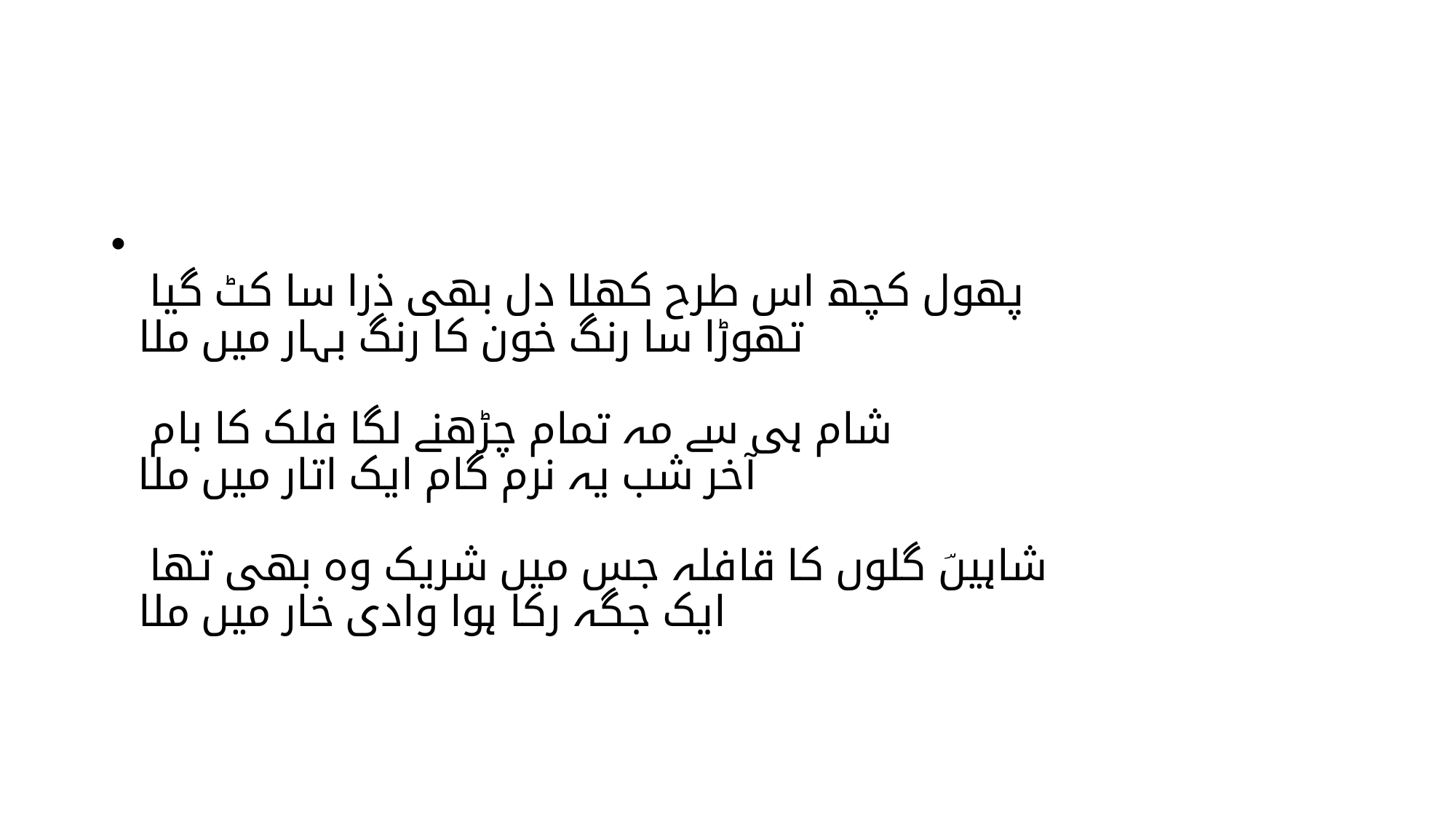

#
پھول کچھ اس طرح کھلا دل بھی ذرا سا کٹ گیا
تھوڑا سا رنگ خون کا رنگ بہار میں ملا
شام ہی سے مہ تمام چڑھنے لگا فلک کا بام
آخر شب یہ نرم گام ایک اتار میں ملا
شاہیںؔ گلوں کا قافلہ جس میں شریک وہ بھی تھا
ایک جگہ رکا ہوا وادی خار میں ملا